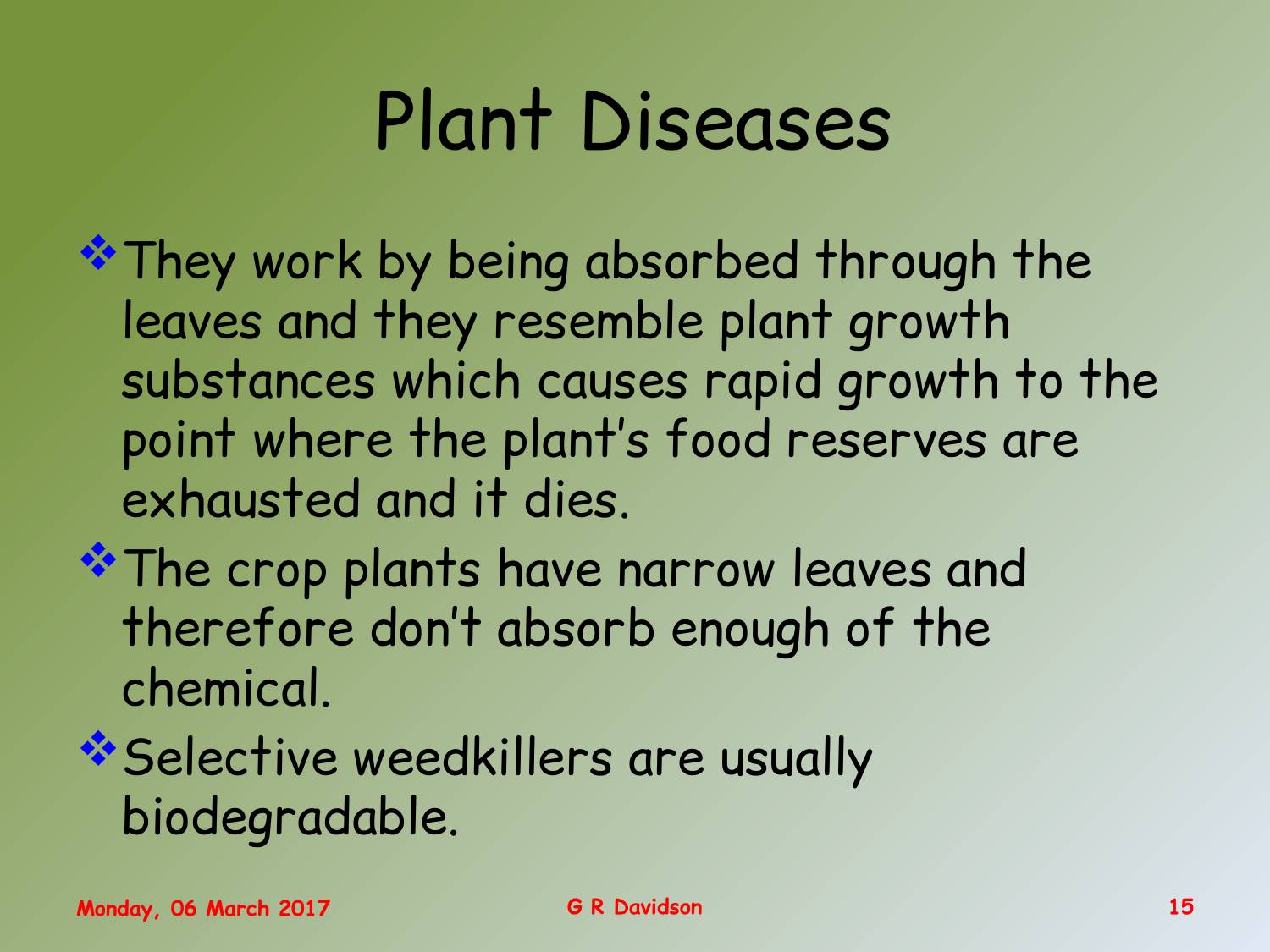

# Plant Diseases
They work by being absorbed through the leaves and they resemble plant growth substances which causes rapid growth to the point where the plant’s food reserves are exhausted and it dies.
The crop plants have narrow leaves and therefore don’t absorb enough of the chemical.
Selective weedkillers are usually biodegradable.
Monday, 06 March 2017
G R Davidson
15